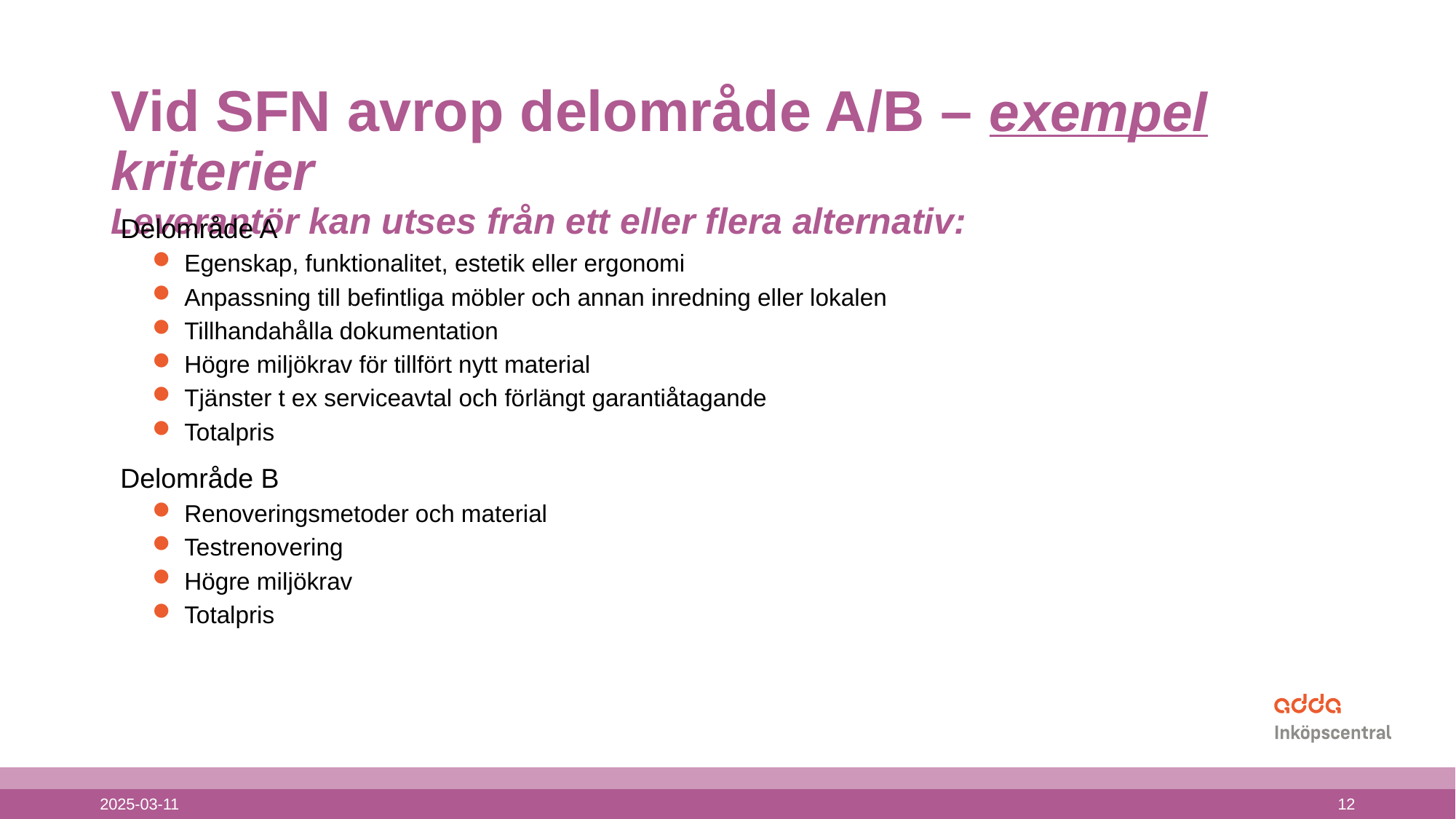

# Vid SFN avrop delområde A/B – exempel kriterier Leverantör kan utses från ett eller flera alternativ:
Delområde A
Egenskap, funktionalitet, estetik eller ergonomi
Anpassning till befintliga möbler och annan inredning eller lokalen
Tillhandahålla dokumentation
Högre miljökrav för tillfört nytt material
Tjänster t ex serviceavtal och förlängt garantiåtagande
Totalpris
Delområde B
Renoveringsmetoder och material
Testrenovering
Högre miljökrav
Totalpris

2025-03-11

12